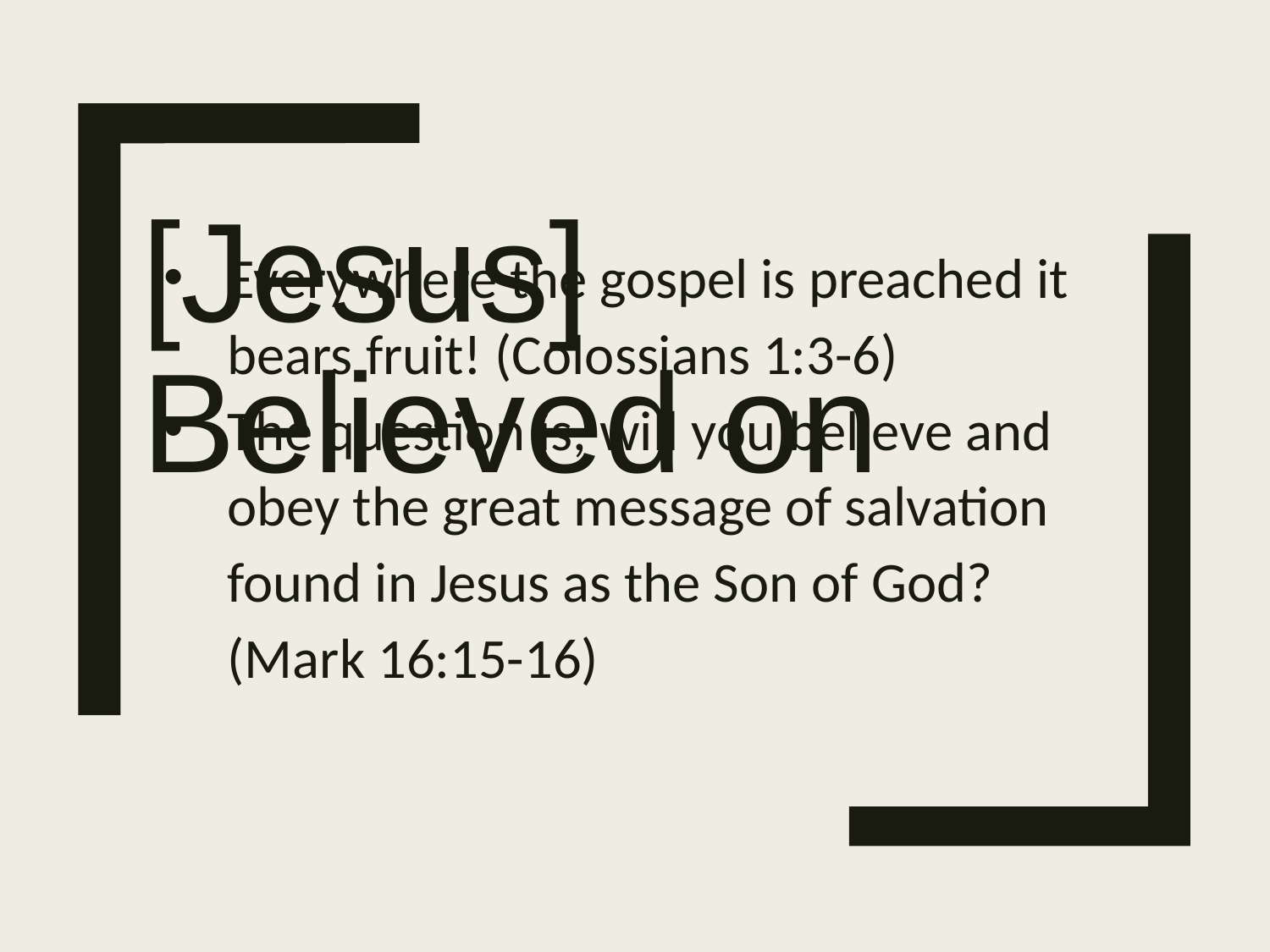

# [Jesus] Believed on in the world
Everywhere the gospel is preached it bears fruit! (Colossians 1:3-6)
The question is, will you believe and obey the great message of salvation found in Jesus as the Son of God? (Mark 16:15-16)